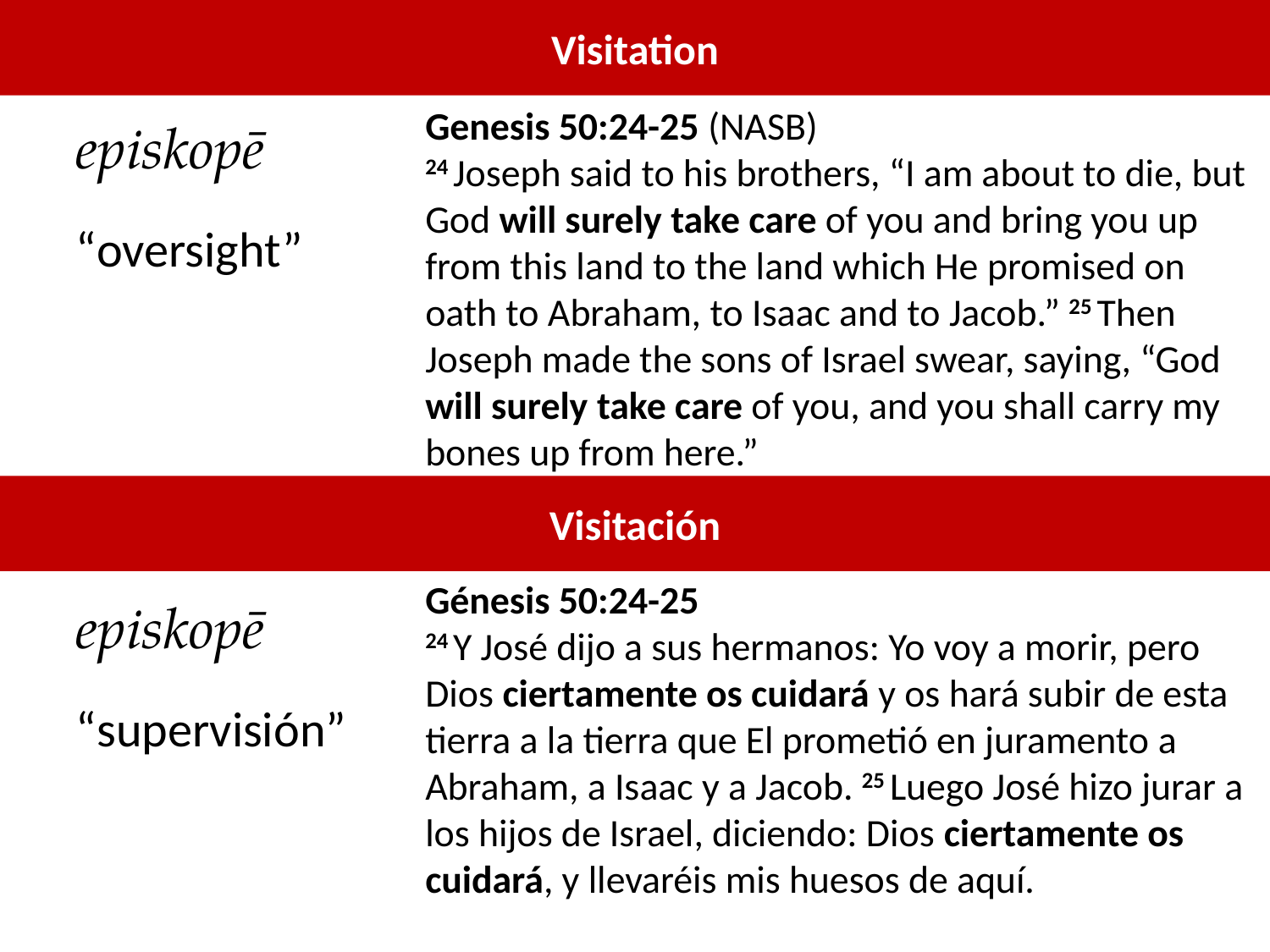

Visitation
Genesis 50:24-25 (NASB)
24 Joseph said to his brothers, “I am about to die, but God will surely take care of you and bring you up from this land to the land which He promised on oath to Abraham, to Isaac and to Jacob.” 25 Then Joseph made the sons of Israel swear, saying, “God will surely take care of you, and you shall carry my bones up from here.”
episkopē

“oversight”
Visitación
Génesis 50:24-25
24 Y José dijo a sus hermanos: Yo voy a morir, pero Dios ciertamente os cuidará y os hará subir de esta tierra a la tierra que El prometió en juramento a Abraham, a Isaac y a Jacob. 25 Luego José hizo jurar a los hijos de Israel, diciendo: Dios ciertamente os cuidará, y llevaréis mis huesos de aquí.
episkopē

“supervisión”